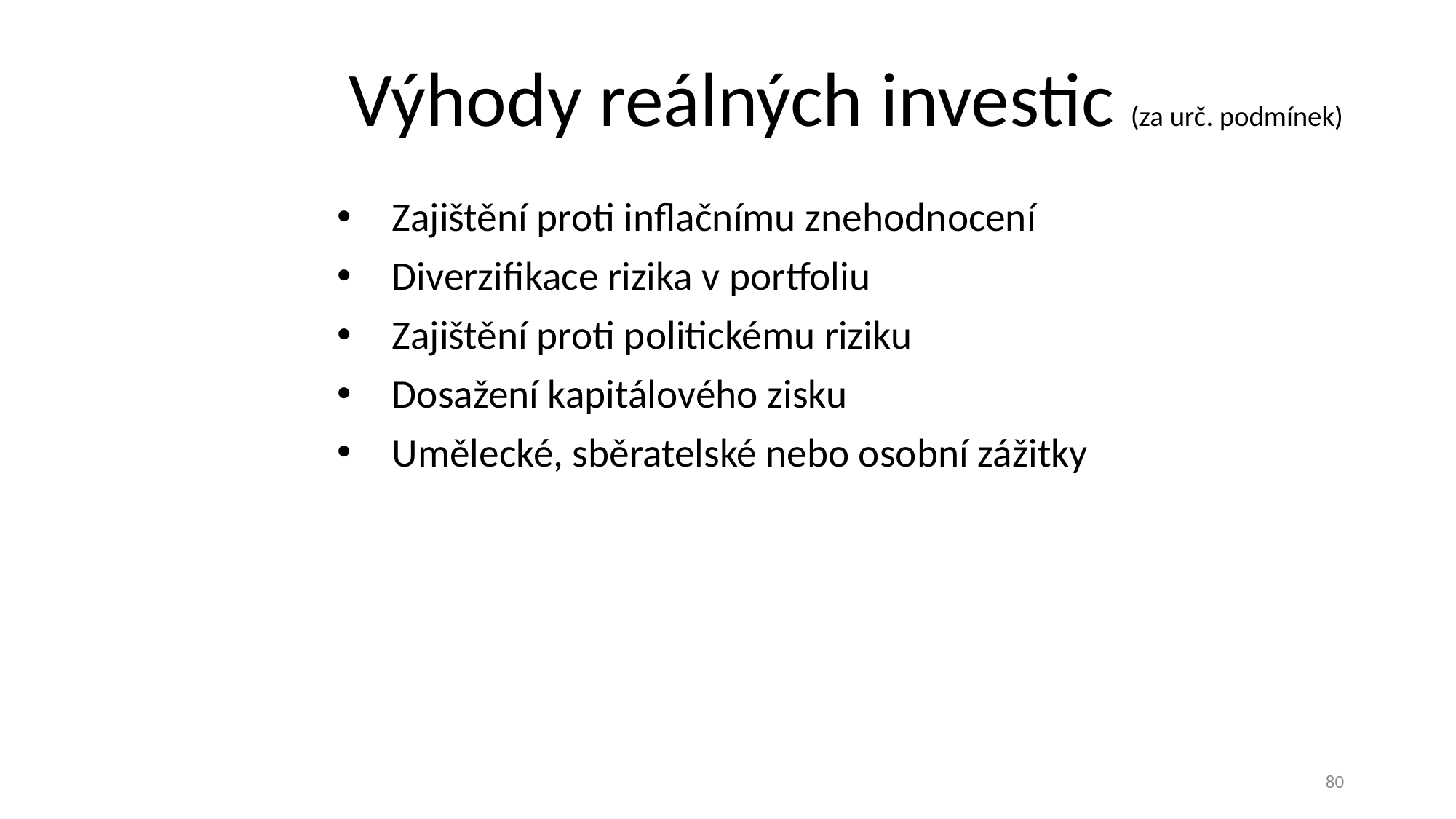

# Výhody reálných investic (za urč. podmínek)
Zajištění proti inflačnímu znehodnocení
Diverzifikace rizika v portfoliu
Zajištění proti politickému riziku
Dosažení kapitálového zisku
Umělecké, sběratelské nebo osobní zážitky
80